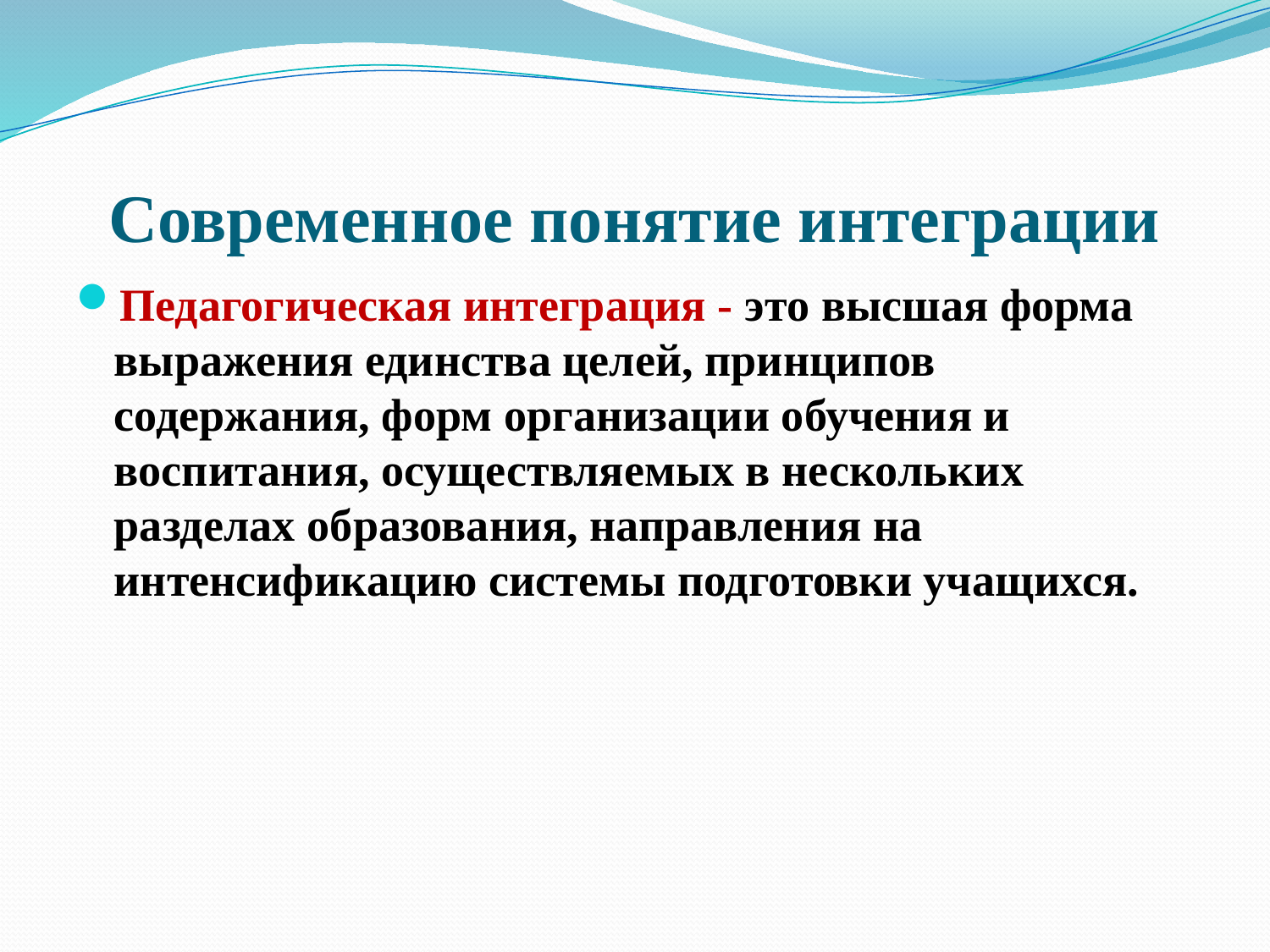

# Современное понятие интеграции
Педагогическая интеграция - это высшая форма выражения единства целей, принципов содержания, форм организации обучения и воспитания, осуществляемых в нескольких разделах образования, направления на интенсификацию системы подготовки учащихся.